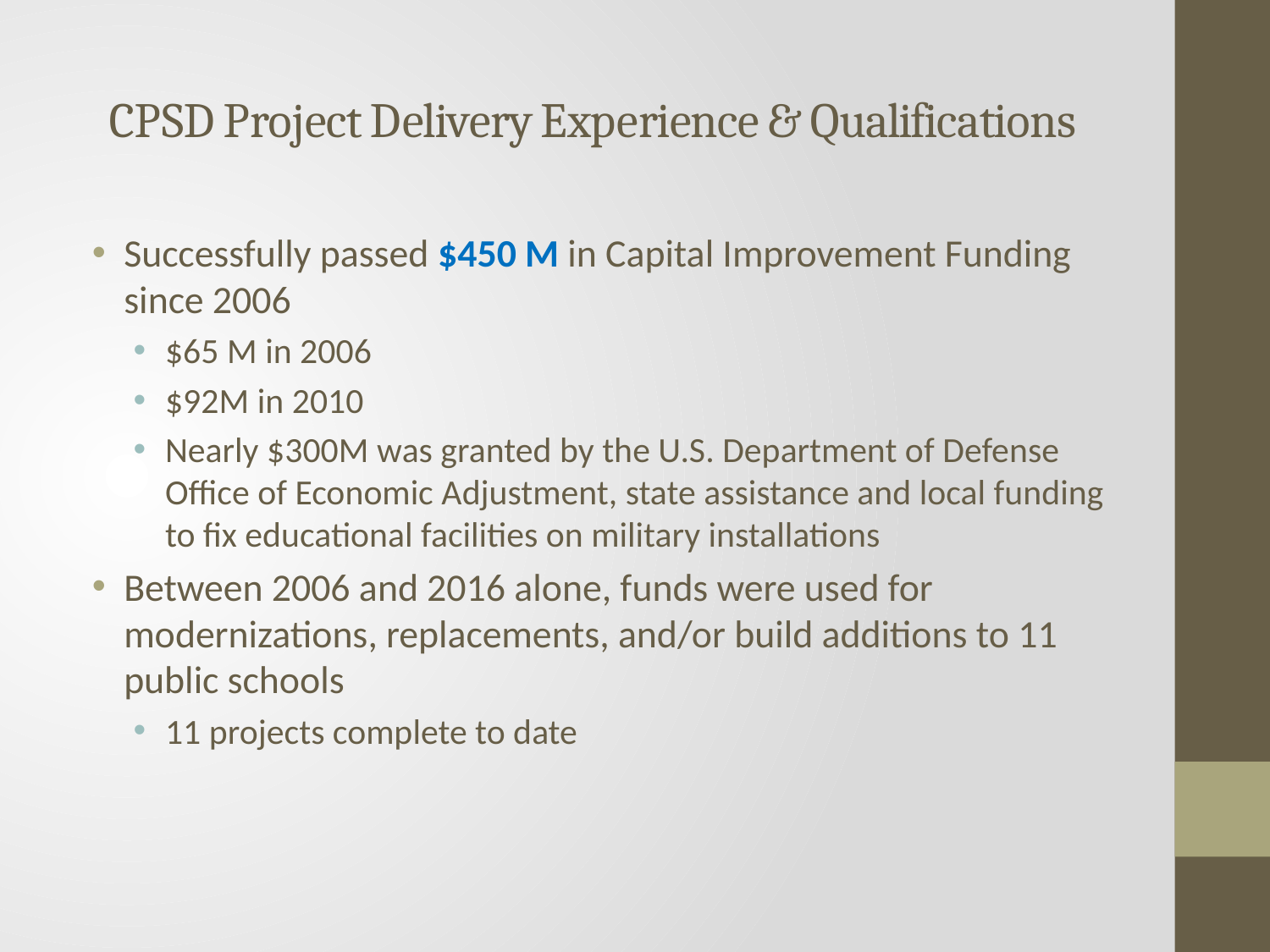

# CPSD Project Delivery Experience & Qualifications
Successfully passed $450 M in Capital Improvement Funding since 2006
$65 M in 2006
$92M in 2010
Nearly $300M was granted by the U.S. Department of Defense Office of Economic Adjustment, state assistance and local funding to fix educational facilities on military installations
Between 2006 and 2016 alone, funds were used for modernizations, replacements, and/or build additions to 11 public schools
11 projects complete to date